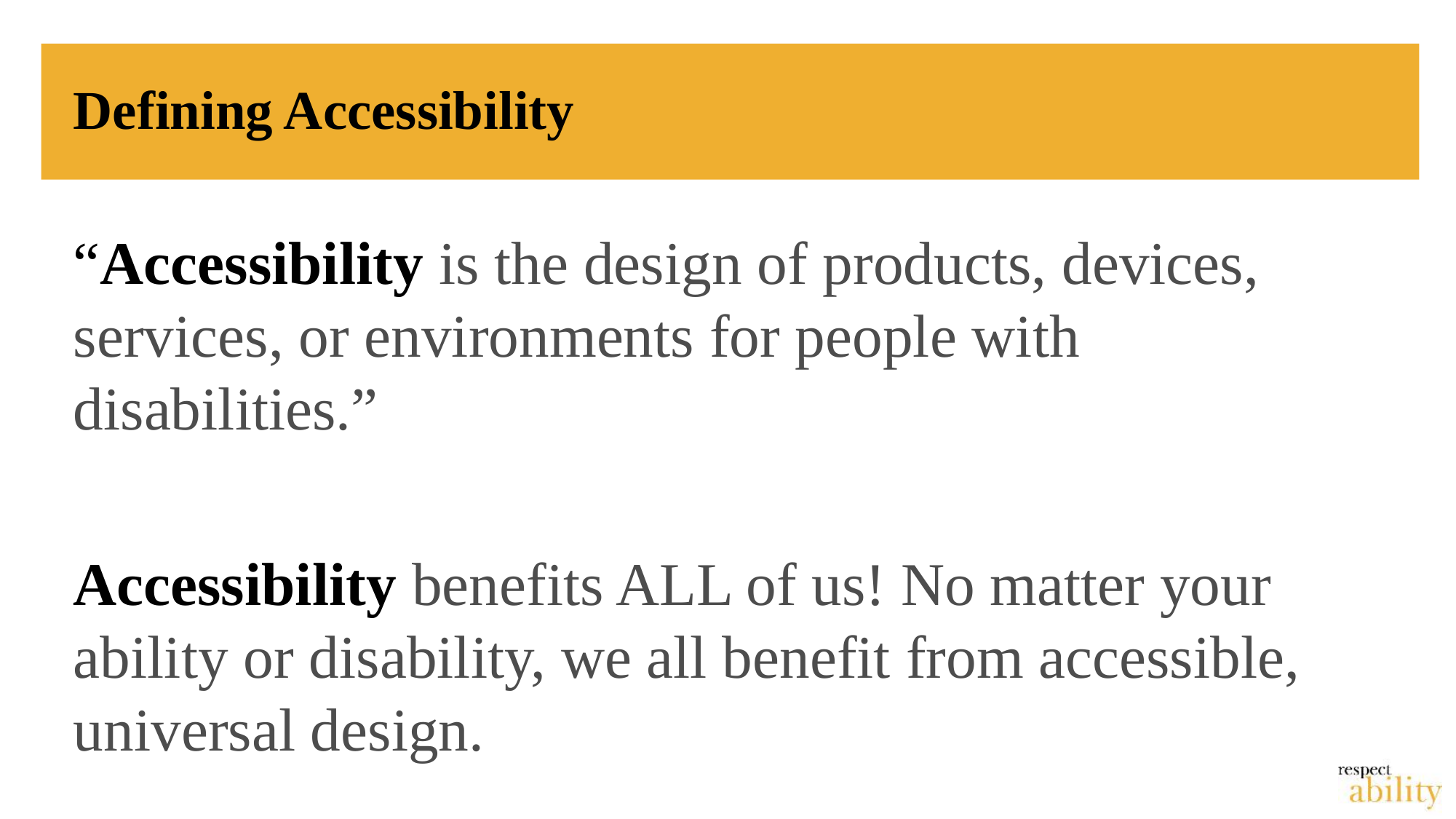

# Defining Accessibility
“Accessibility is the design of products, devices, services, or environments for people with disabilities.”

Accessibility benefits ALL of us! No matter your ability or disability, we all benefit from accessible, universal design.